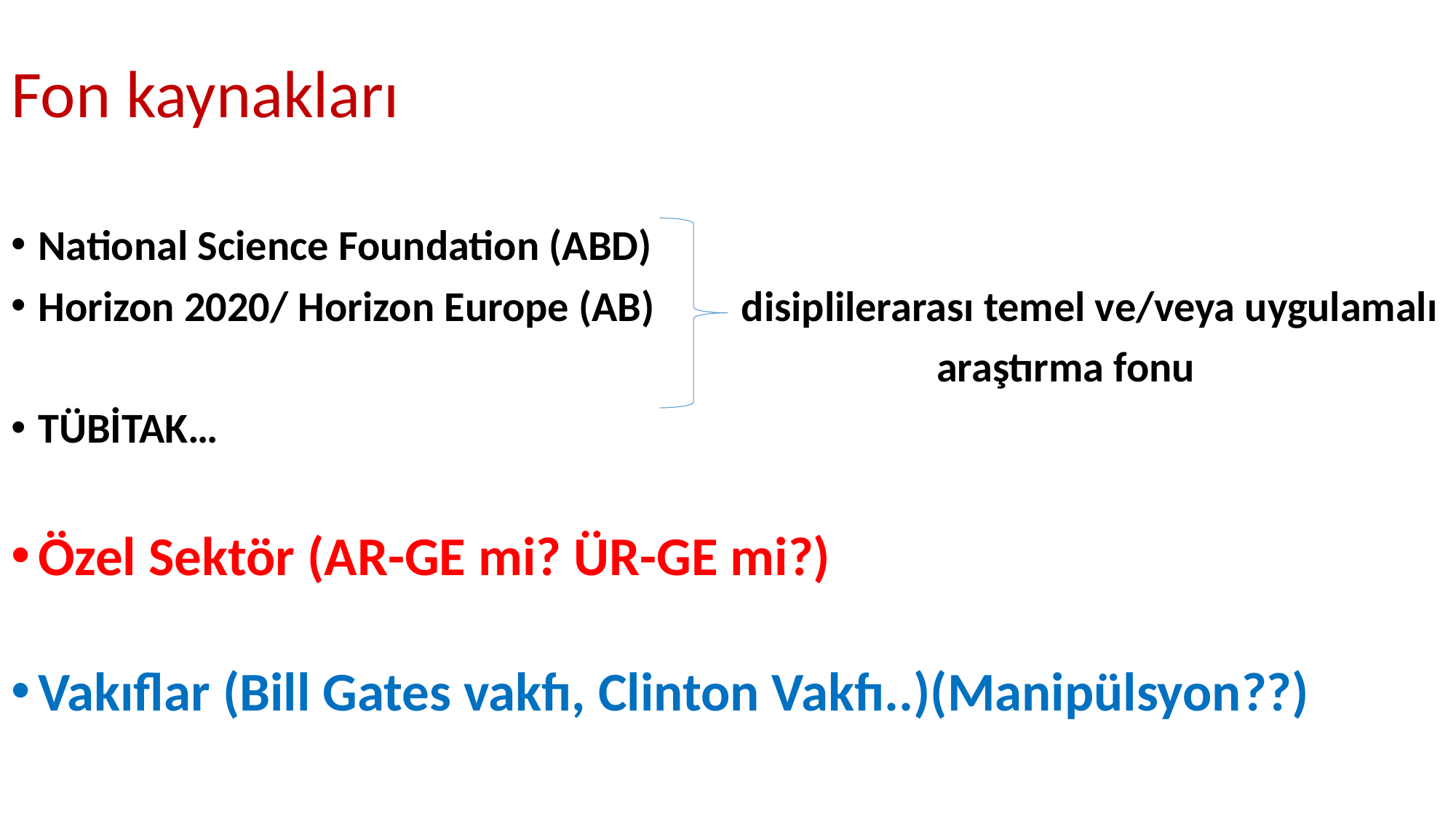

# Fon kaynakları
National Science Foundation (ABD)
Horizon 2020/ Horizon Europe (AB)         disiplilerarası temel ve/veya uygulamalı
                                                                                                araştırma fonu
TÜBİTAK…

Özel Sektör (AR-GE mi? ÜR-GE mi?)

Vakıflar (Bill Gates vakfı, Clinton Vakfı..)(Manipülsyon??)